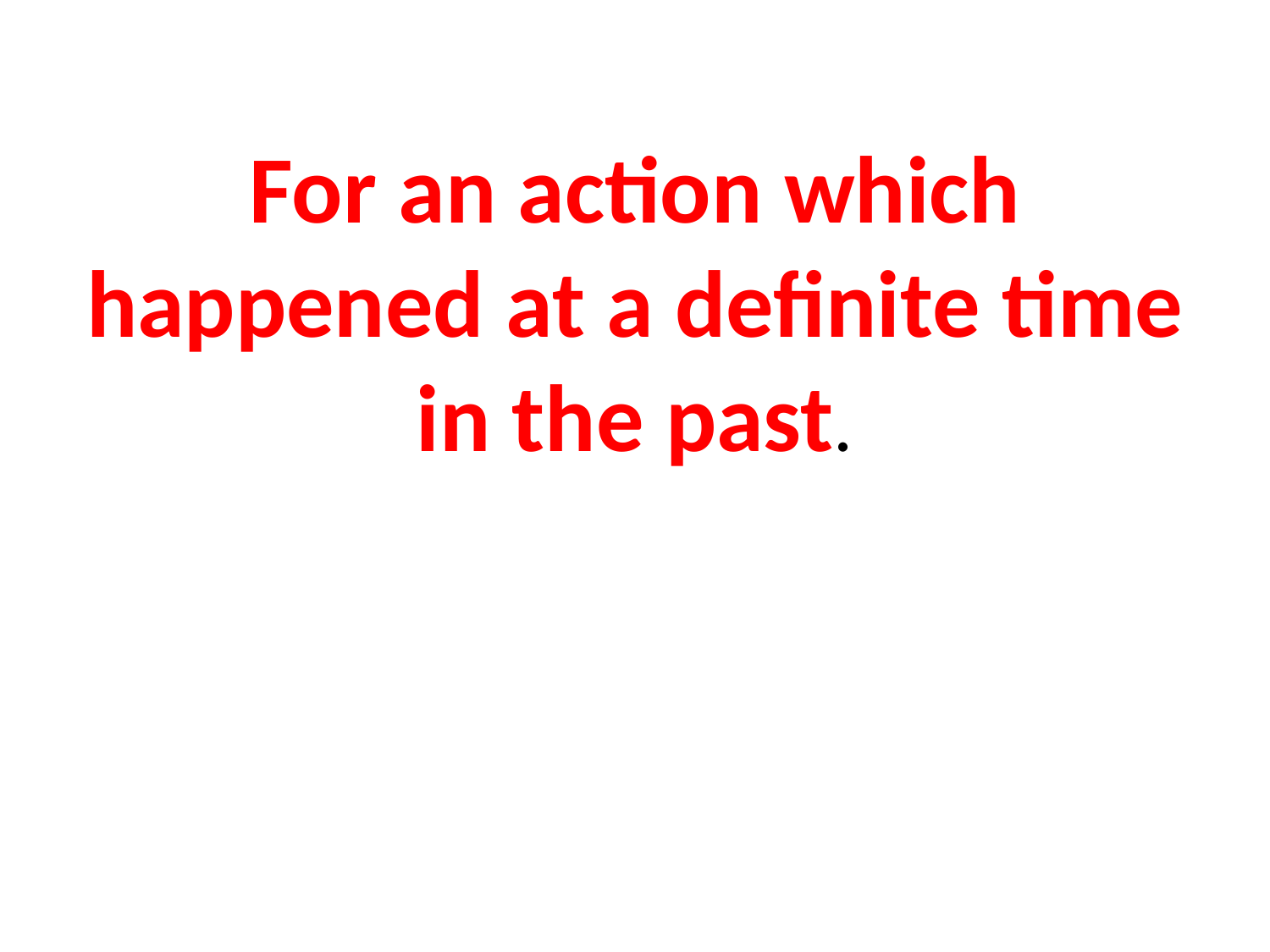

# For an action which happened at a definite time in the past.